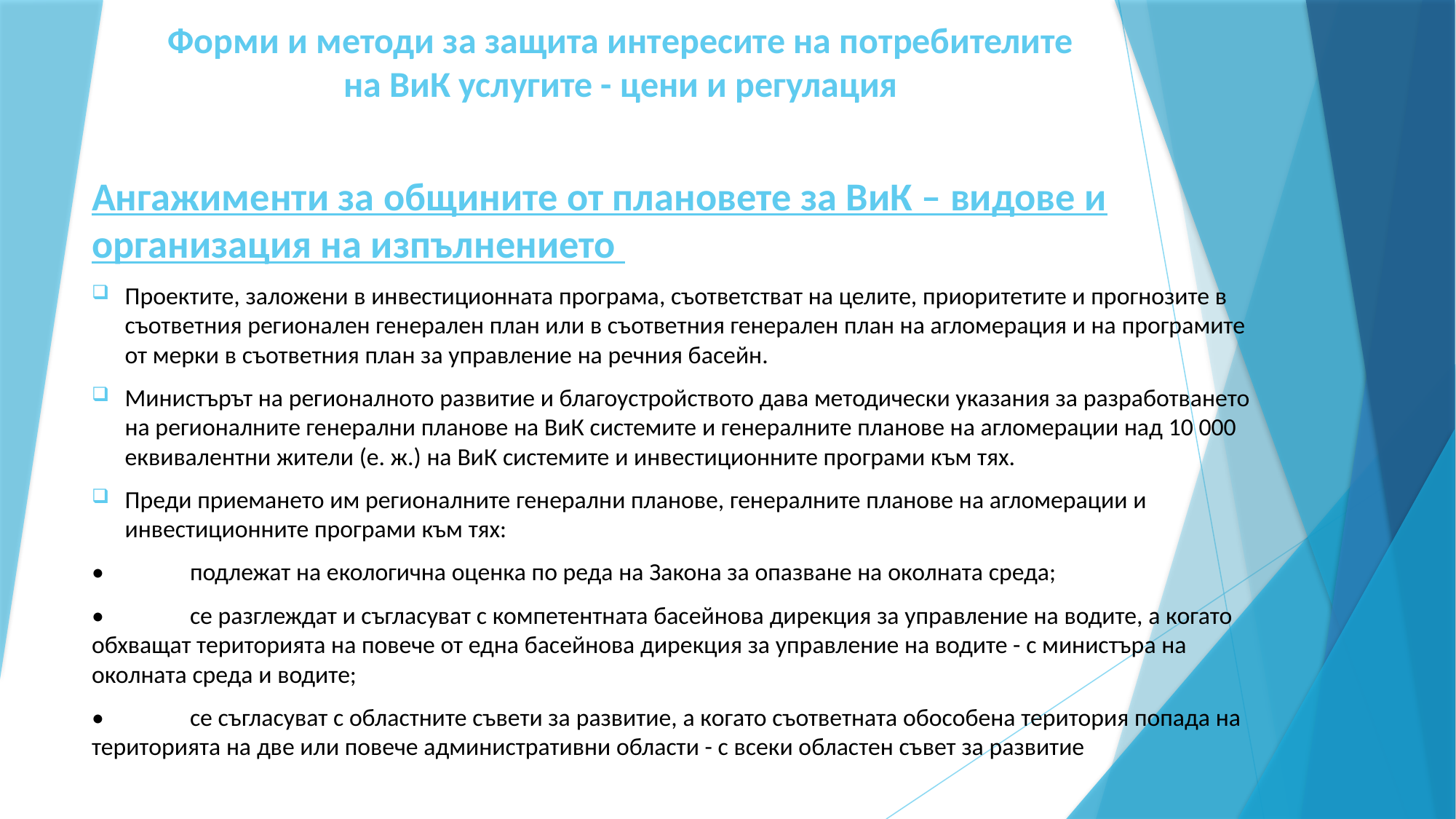

# Форми и методи за защита интересите на потребителите на ВиК услугите - цени и регулация
Ангажименти за общините от плановете за ВиК – видове и организация на изпълнението
Проектите, заложени в инвестиционната програма, съответстват на целите, приоритетите и прогнозите в съответния регионален генерален план или в съответния генерален план на агломерация и на програмите от мерки в съответния план за управление на речния басейн.
Министърът на регионалното развитие и благоустройството дава методически указания за разработването на регионалните генерални планове на ВиК системите и генералните планове на агломерации над 10 000 еквивалентни жители (е. ж.) на ВиК системите и инвестиционните програми към тях.
Преди приемането им регионалните генерални планове, генералните планове на агломерации и инвестиционните програми към тях:
•	подлежат на екологична оценка по реда на Закона за опазване на околната среда;
•	се разглеждат и съгласуват с компетентната басейнова дирекция за управление на водите, а когато обхващат територията на повече от една басейнова дирекция за управление на водите - с министъра на околната среда и водите;
•	се съгласуват с областните съвети за развитие, а когато съответната обособена територия попада на територията на две или повече административни области - с всеки областен съвет за развитие